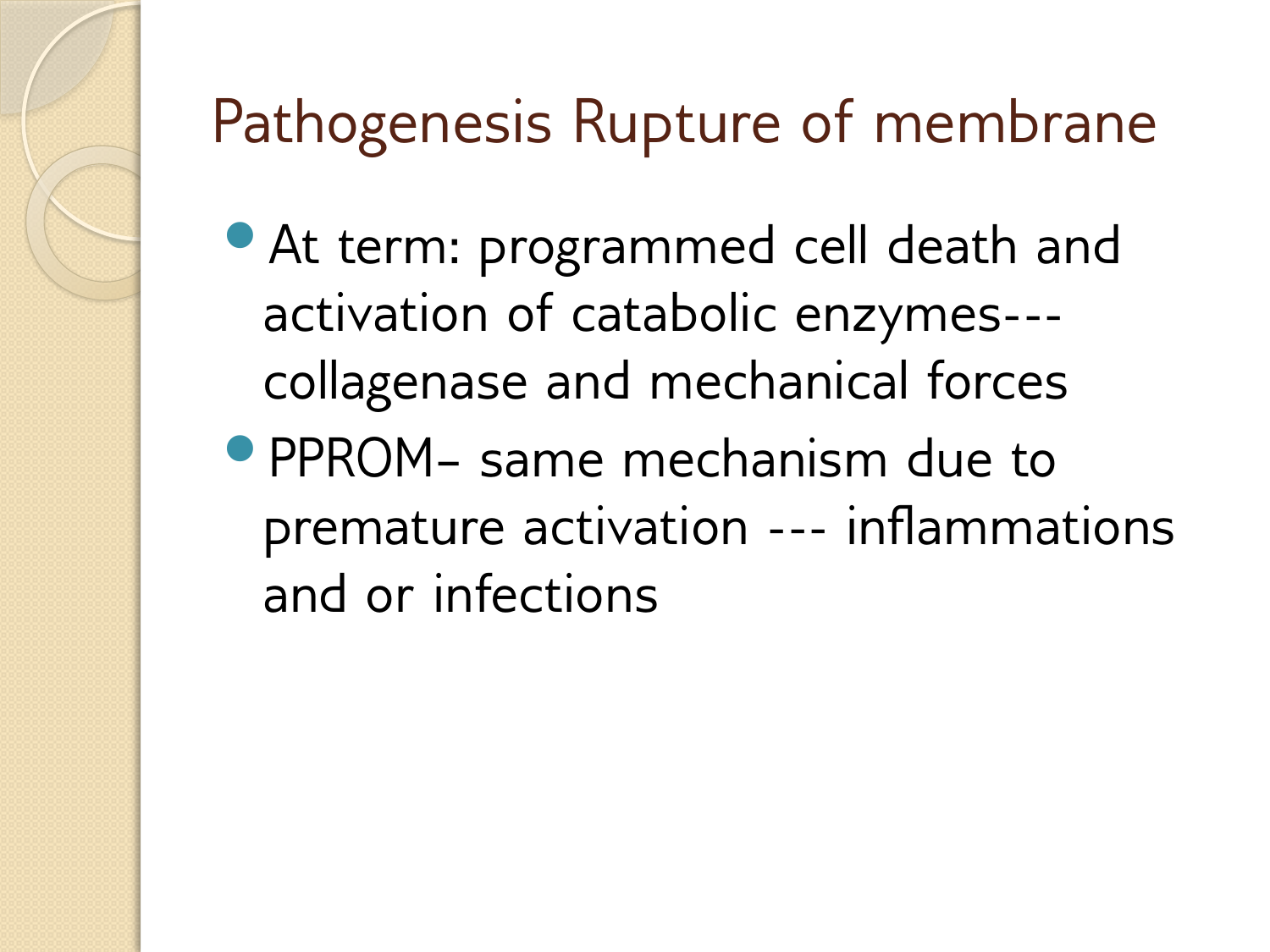

# Pathogenesis Rupture of membrane
At term: programmed cell death and activation of catabolic enzymes---collagenase and mechanical forces
PPROM– same mechanism due to premature activation --- inflammations and or infections